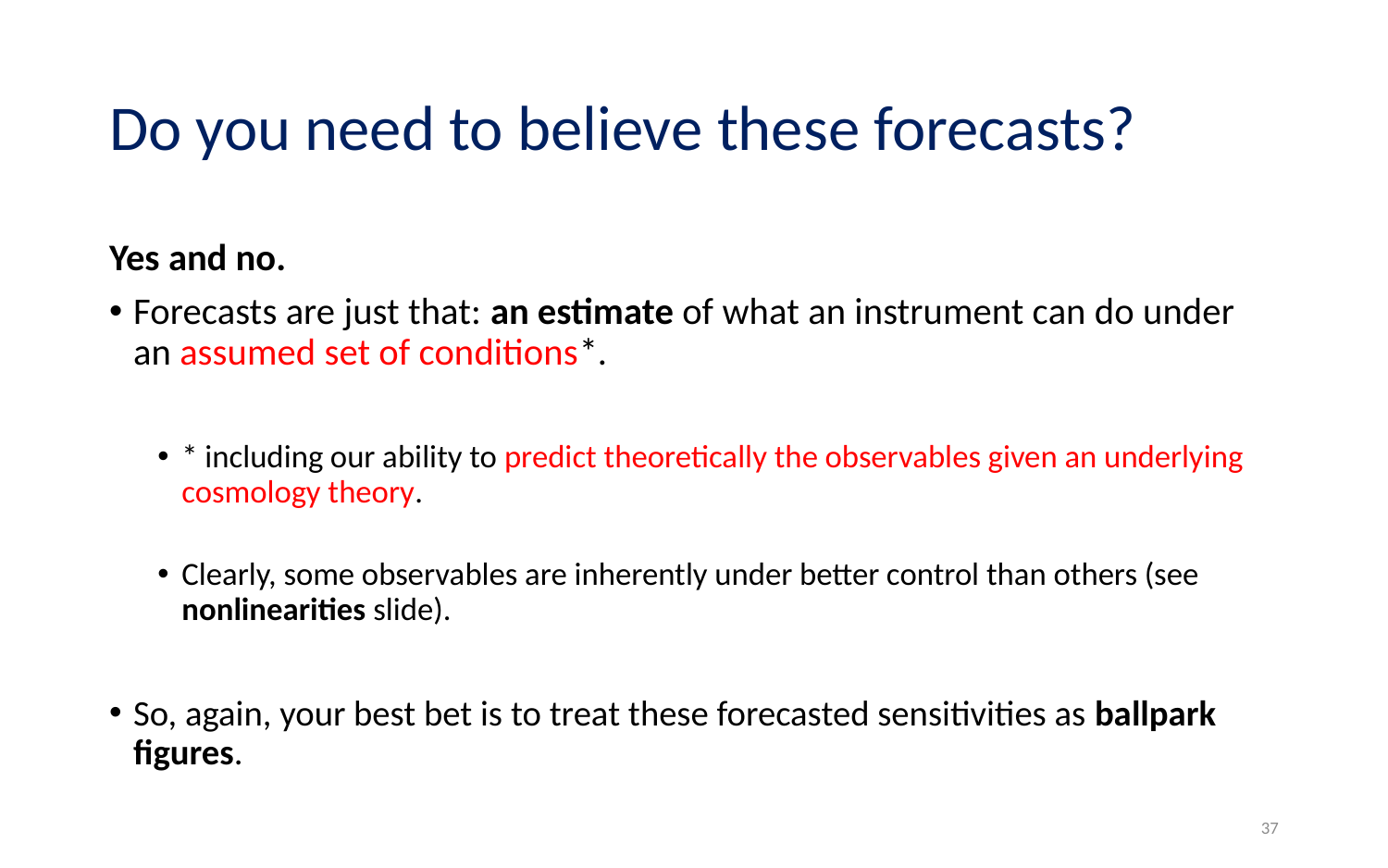

# Do you need to believe these forecasts?
Yes and no.
Forecasts are just that: an estimate of what an instrument can do under an assumed set of conditions*.

* including our ability to predict theoretically the observables given an underlying cosmology theory.

Clearly, some observables are inherently under better control than others (see nonlinearities slide).

So, again, your best bet is to treat these forecasted sensitivities as ballpark figures.

37